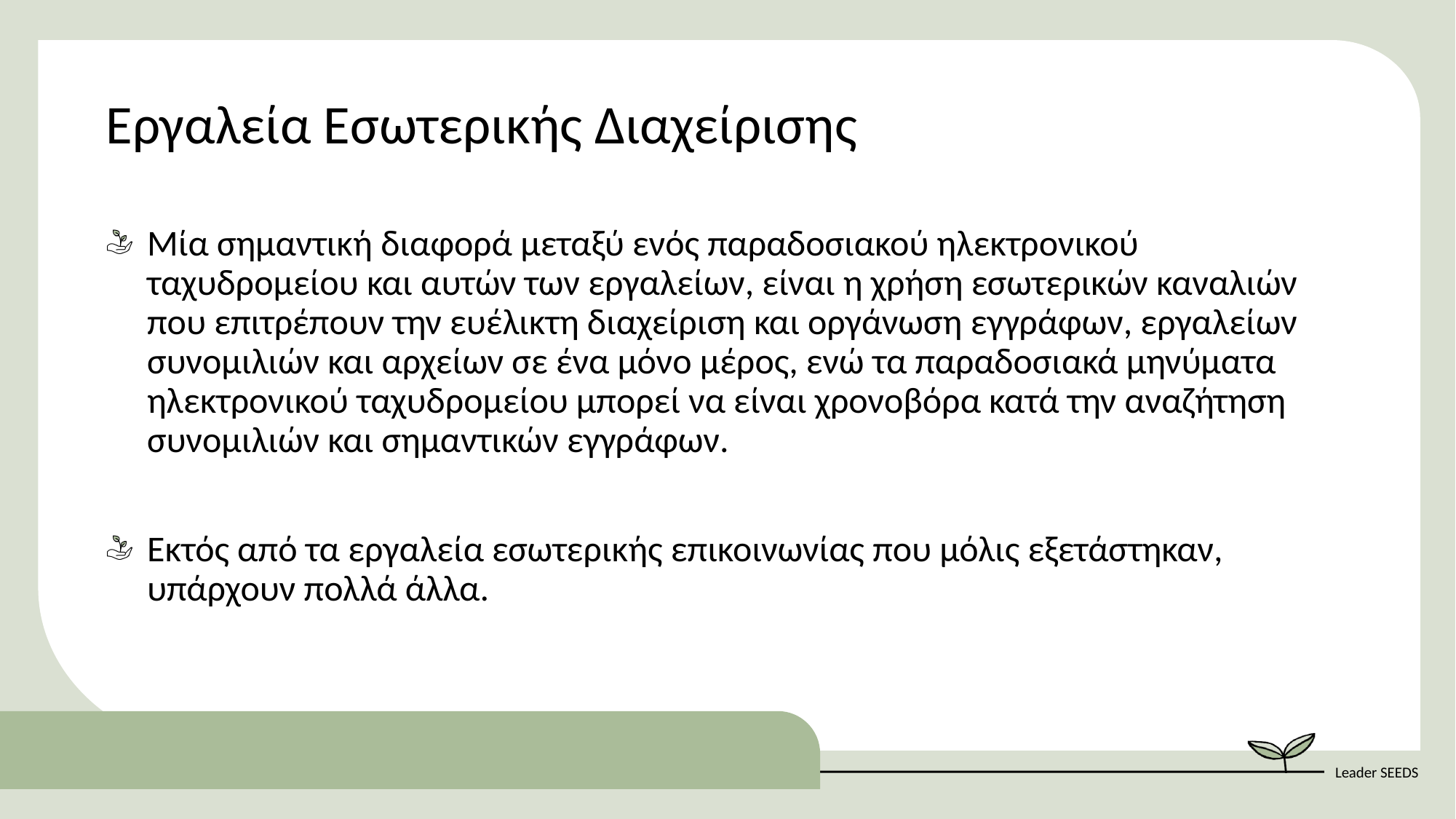

Εργαλεία Εσωτερικής Διαχείρισης
Μία σημαντική διαφορά μεταξύ ενός παραδοσιακού ηλεκτρονικού ταχυδρομείου και αυτών των εργαλείων, είναι η χρήση εσωτερικών καναλιών που επιτρέπουν την ευέλικτη διαχείριση και οργάνωση εγγράφων, εργαλείων συνομιλιών και αρχείων σε ένα μόνο μέρος, ενώ τα παραδοσιακά μηνύματα ηλεκτρονικού ταχυδρομείου μπορεί να είναι χρονοβόρα κατά την αναζήτηση συνομιλιών και σημαντικών εγγράφων.

Εκτός από τα εργαλεία εσωτερικής επικοινωνίας που μόλις εξετάστηκαν, υπάρχουν πολλά άλλα.